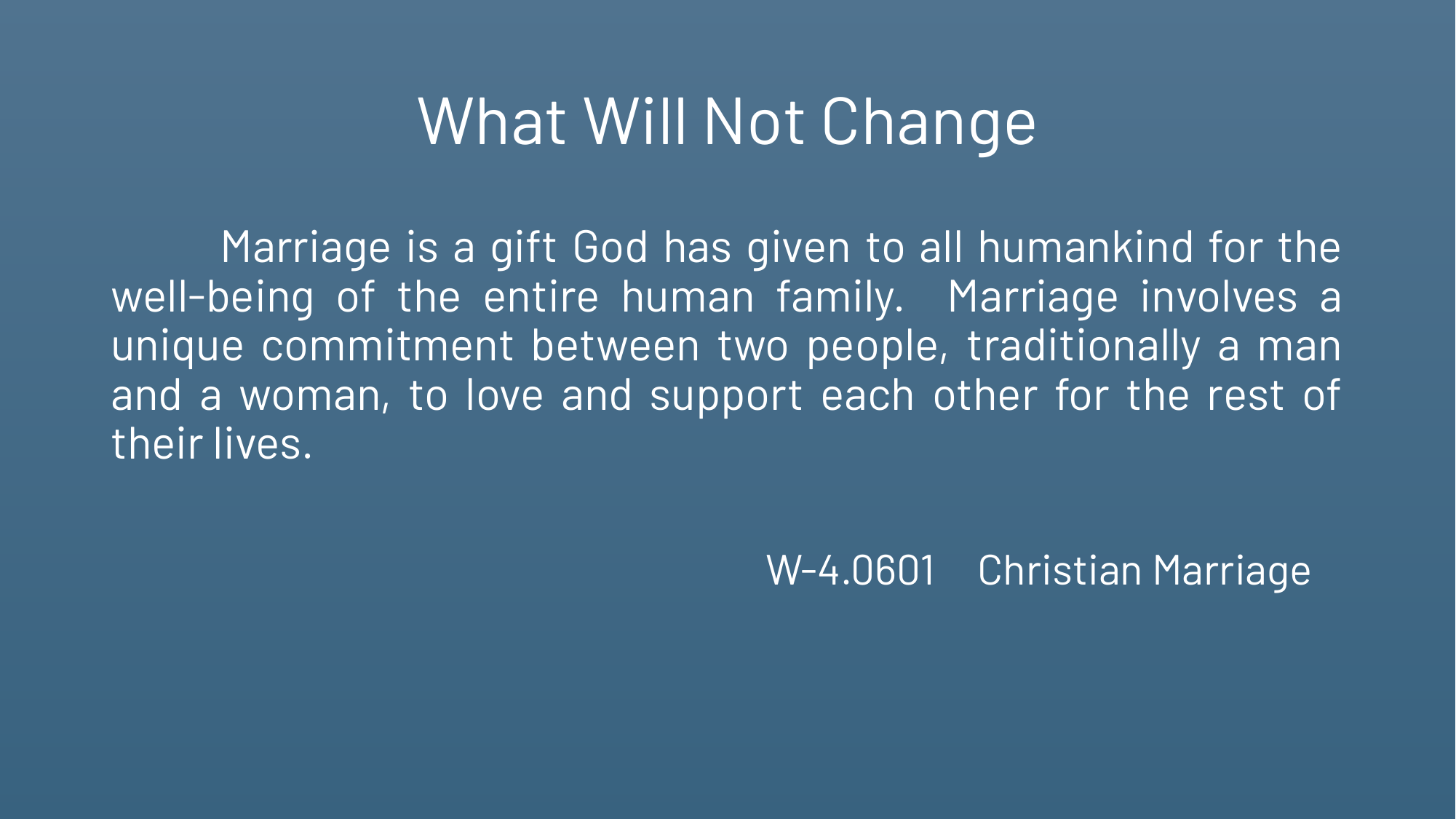

# What Will Not Change
	Marriage is a gift God has given to all humankind for the well-being of the entire human family.  Marriage involves a unique commitment between two people, traditionally a man and a woman, to love and support each other for the rest of their lives.

						W-4.0601     Christian Marriage